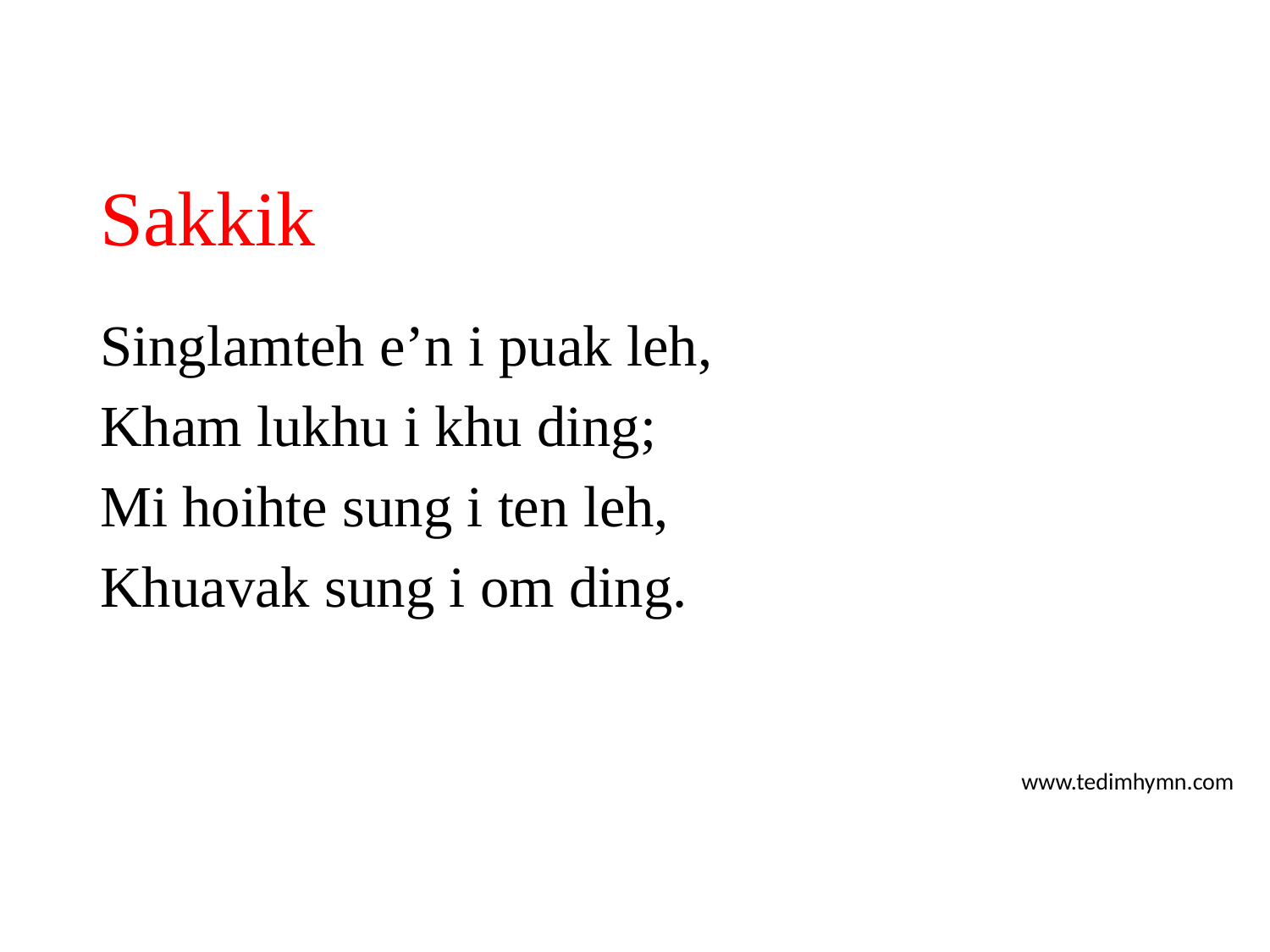

# Sakkik
Singlamteh e’n i puak leh,
Kham lukhu i khu ding;
Mi hoihte sung i ten leh,
Khuavak sung i om ding.

www.tedimhymn.com